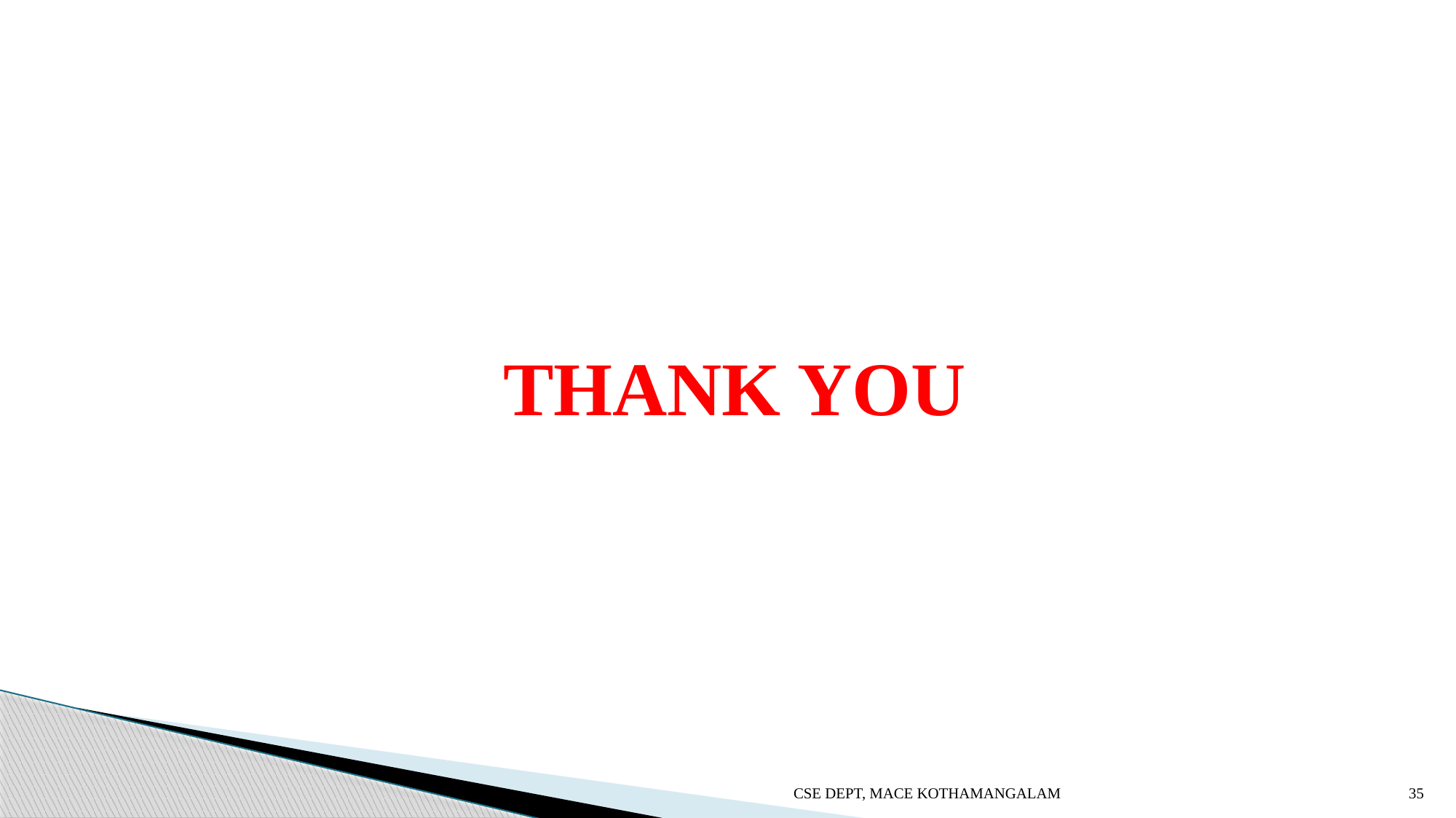

THANK YOU
CSE DEPT, MACE KOTHAMANGALAM
35